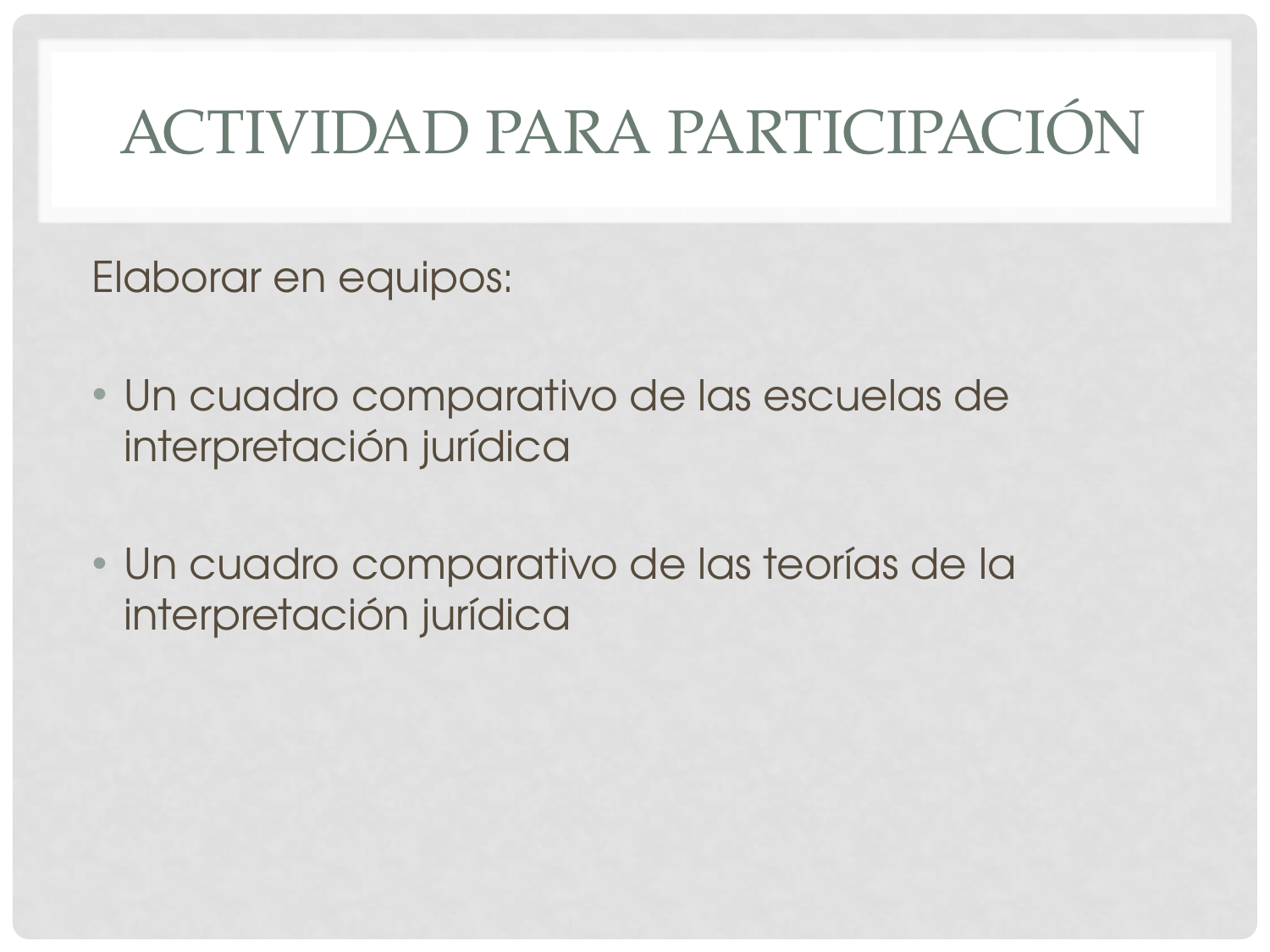

# Actividad para participación
Elaborar en equipos:

Un cuadro comparativo de las escuelas de interpretación jurídica

Un cuadro comparativo de las teorías de la interpretación jurídica